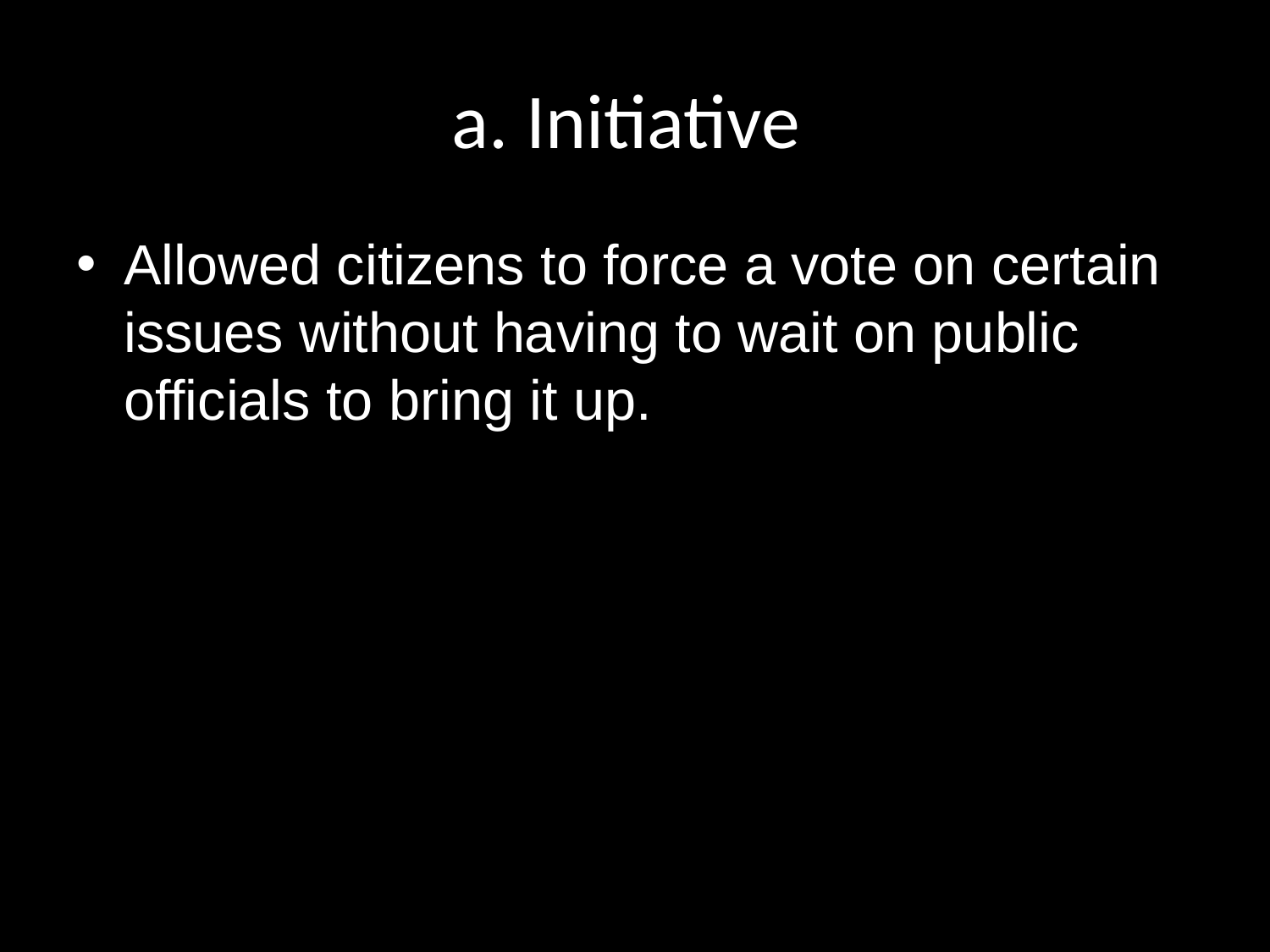

# a. Initiative
Allowed citizens to force a vote on certain issues without having to wait on public officials to bring it up.